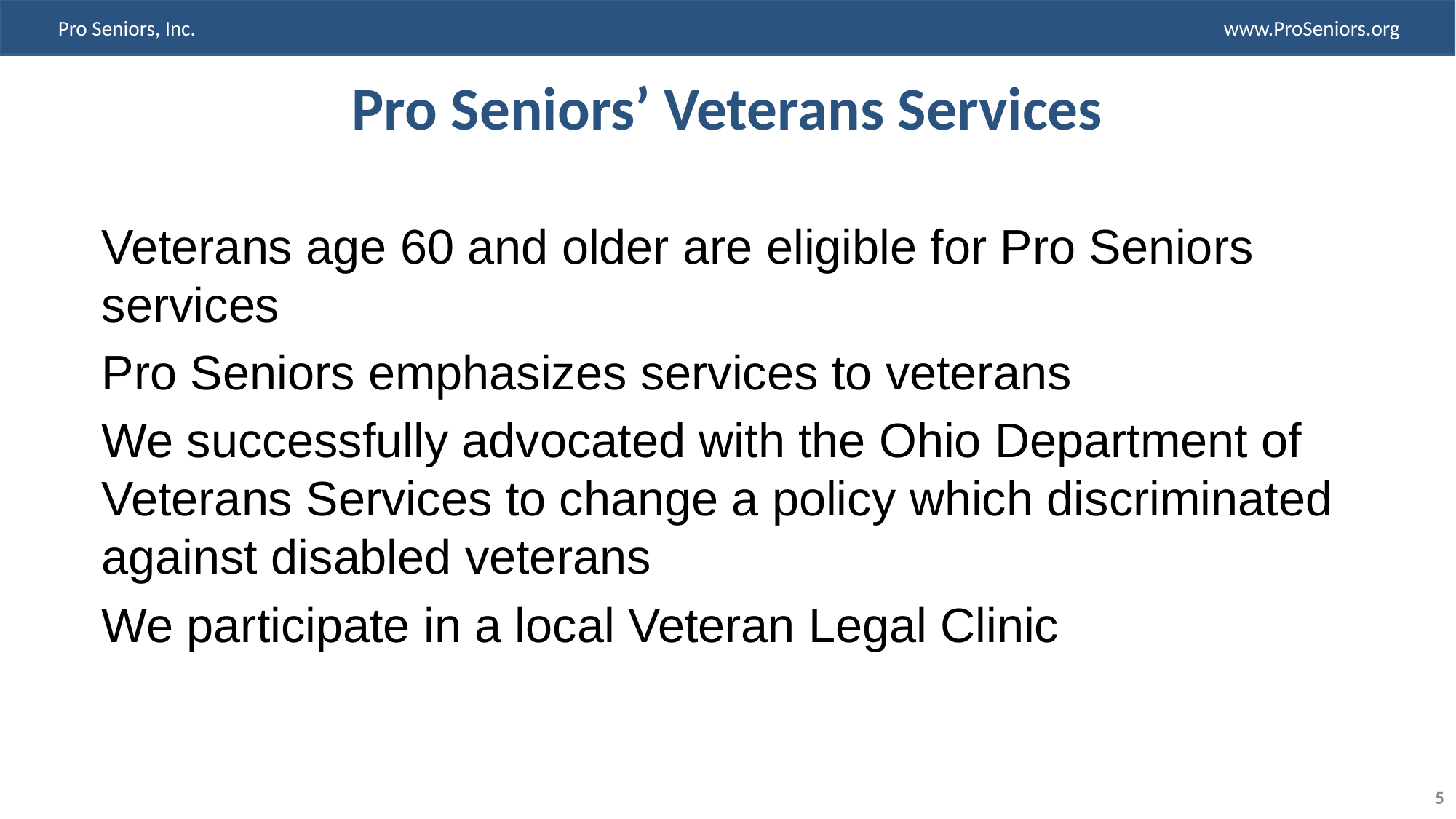

# Pro Seniors’ Veterans Services

Veterans age 60 and older are eligible for Pro Seniors services
Pro Seniors emphasizes services to veterans
We successfully advocated with the Ohio Department of Veterans Services to change a policy which discriminated against disabled veterans
We participate in a local Veteran Legal Clinic
5